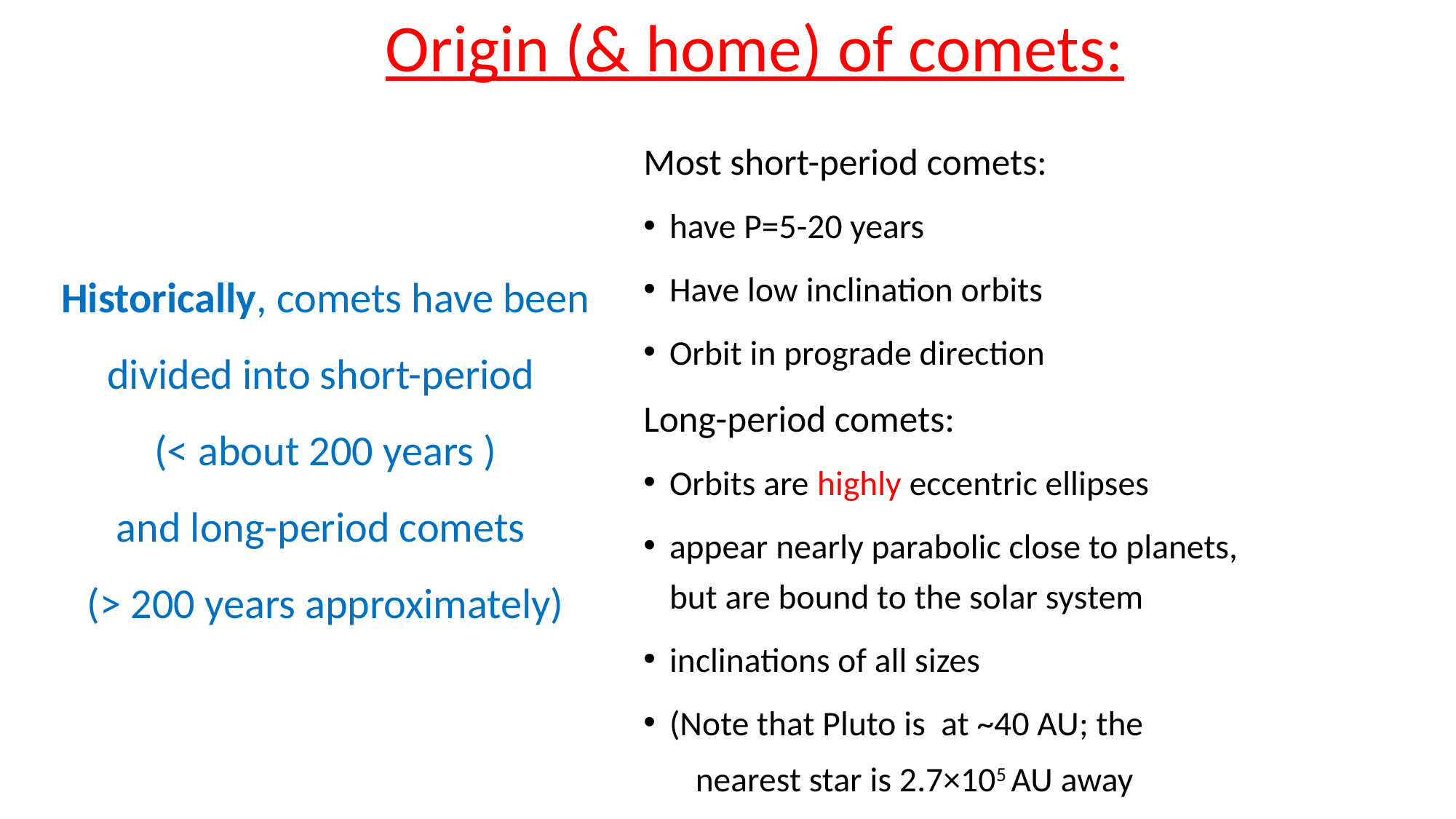

# Origin (& home) of comets:
Most short-period comets:
have P=5-20 years
Have low inclination orbits
Orbit in prograde direction
Long-period comets:
Orbits are highly eccentric ellipses
appear nearly parabolic close to planets, but are bound to the solar system
inclinations of all sizes
(Note that Pluto is  at ~40 AU; the
nearest star is 2.7×105 AU away

Historically, comets have been divided into short-period
(˂ about 200 years )
and long-period comets
(˃ 200 years approximately)